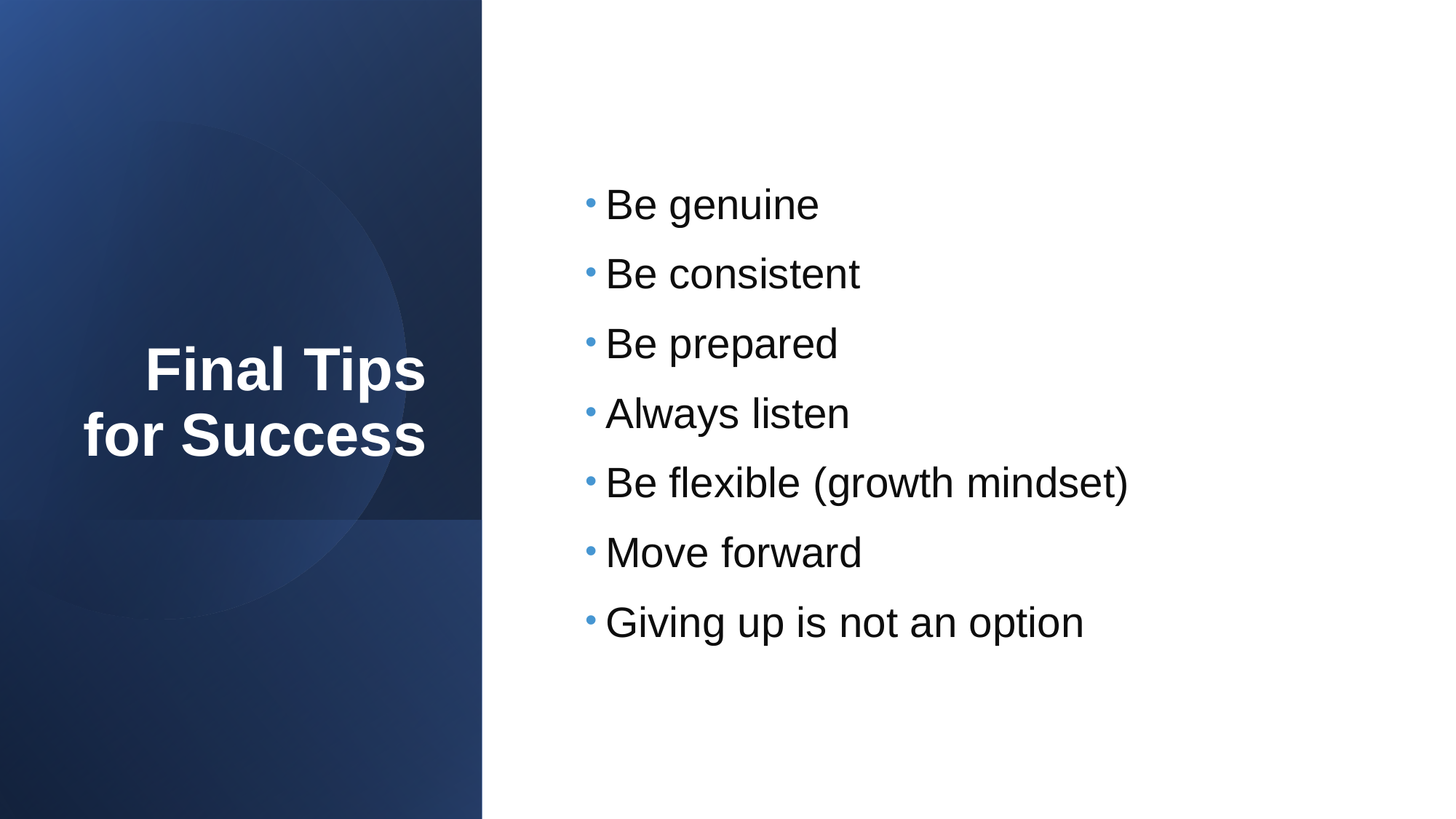

# Final Tips for Success
Be genuine
Be consistent
Be prepared
Always listen
Be flexible (growth mindset)
Move forward
Giving up is not an option